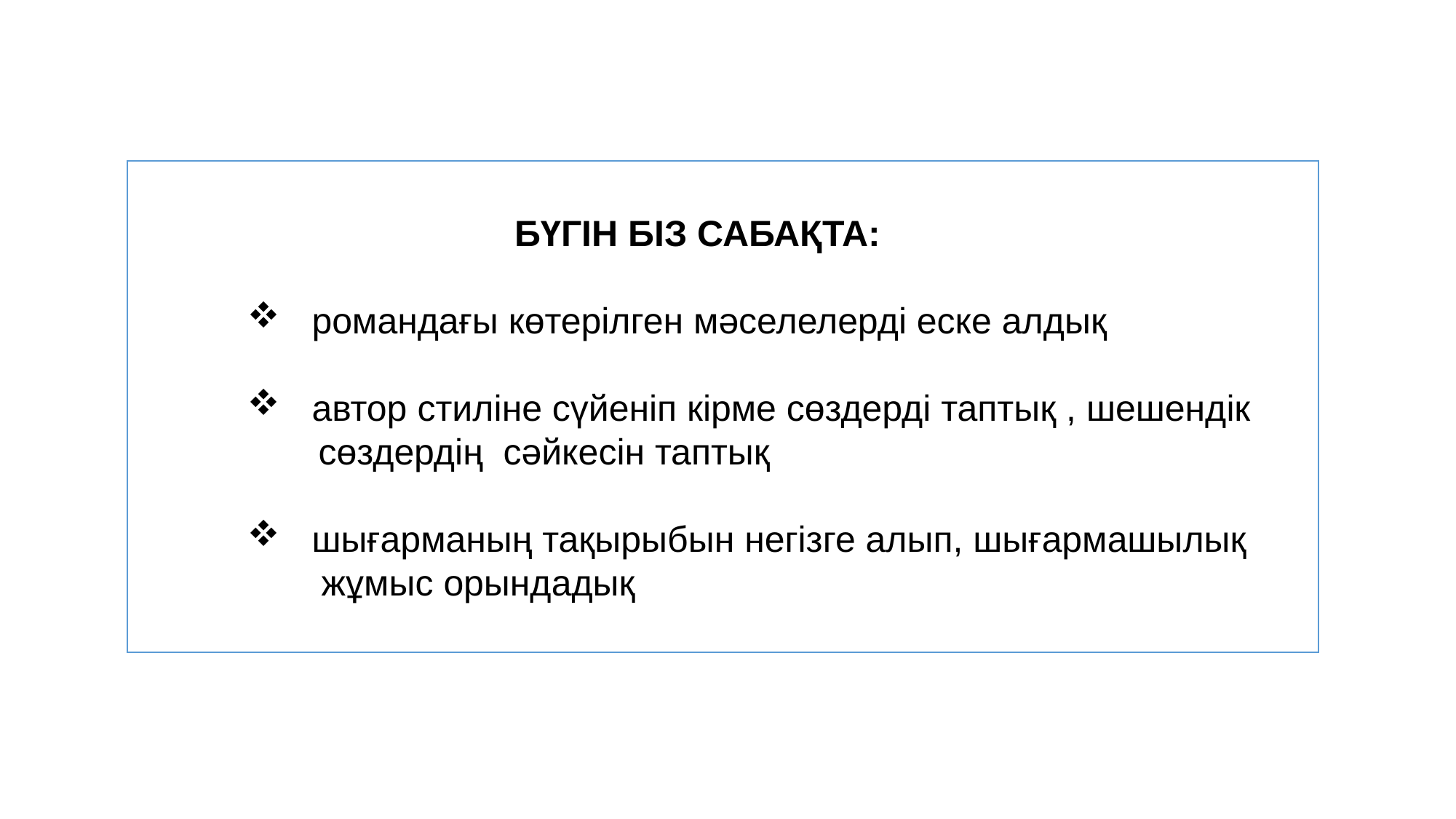

БҮГІН БІЗ САБАҚТА:

   романдағы көтерілген мәселелерді еске алдық

   автор стиліне сүйеніп кірме сөздерді таптық , шешендік
       сөздердің  сәйкесін таптық

   шығарманың тақырыбын негізге алып, шығармашылық
                  жұмыс орындадық